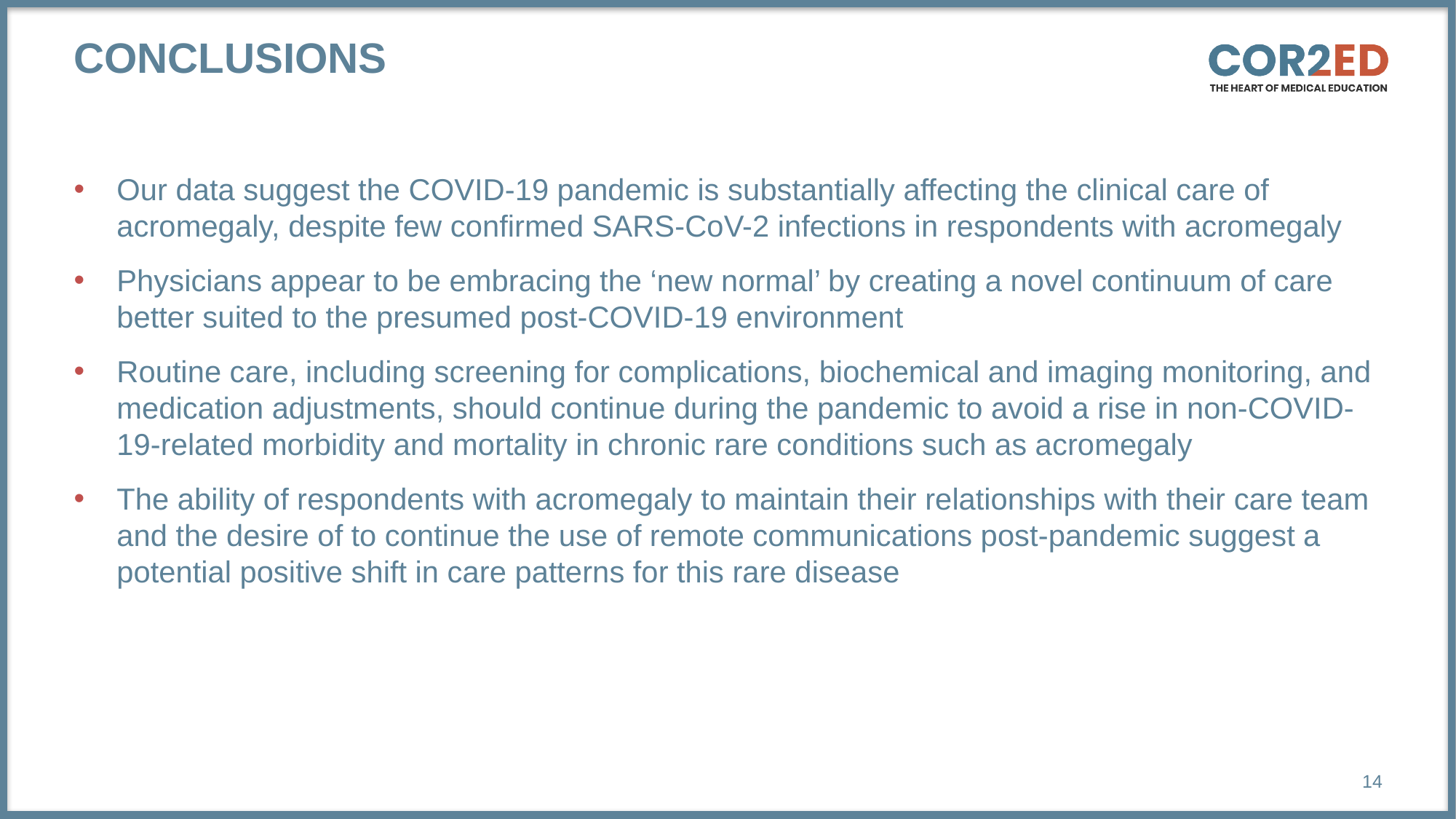

# Conclusions
Our data suggest the COVID-19 pandemic is substantially affecting the clinical care of acromegaly, despite few confirmed SARS-CoV-2 infections in respondents with acromegaly
Physicians appear to be embracing the ‘new normal’ by creating a novel continuum of care better suited to the presumed post-COVID-19 environment
Routine care, including screening for complications, biochemical and imaging monitoring, and medication adjustments, should continue during the pandemic to avoid a rise in non-COVID-19-related morbidity and mortality in chronic rare conditions such as acromegaly
The ability of respondents with acromegaly to maintain their relationships with their care team and the desire of to continue the use of remote communications post-pandemic suggest a potential positive shift in care patterns for this rare disease

14